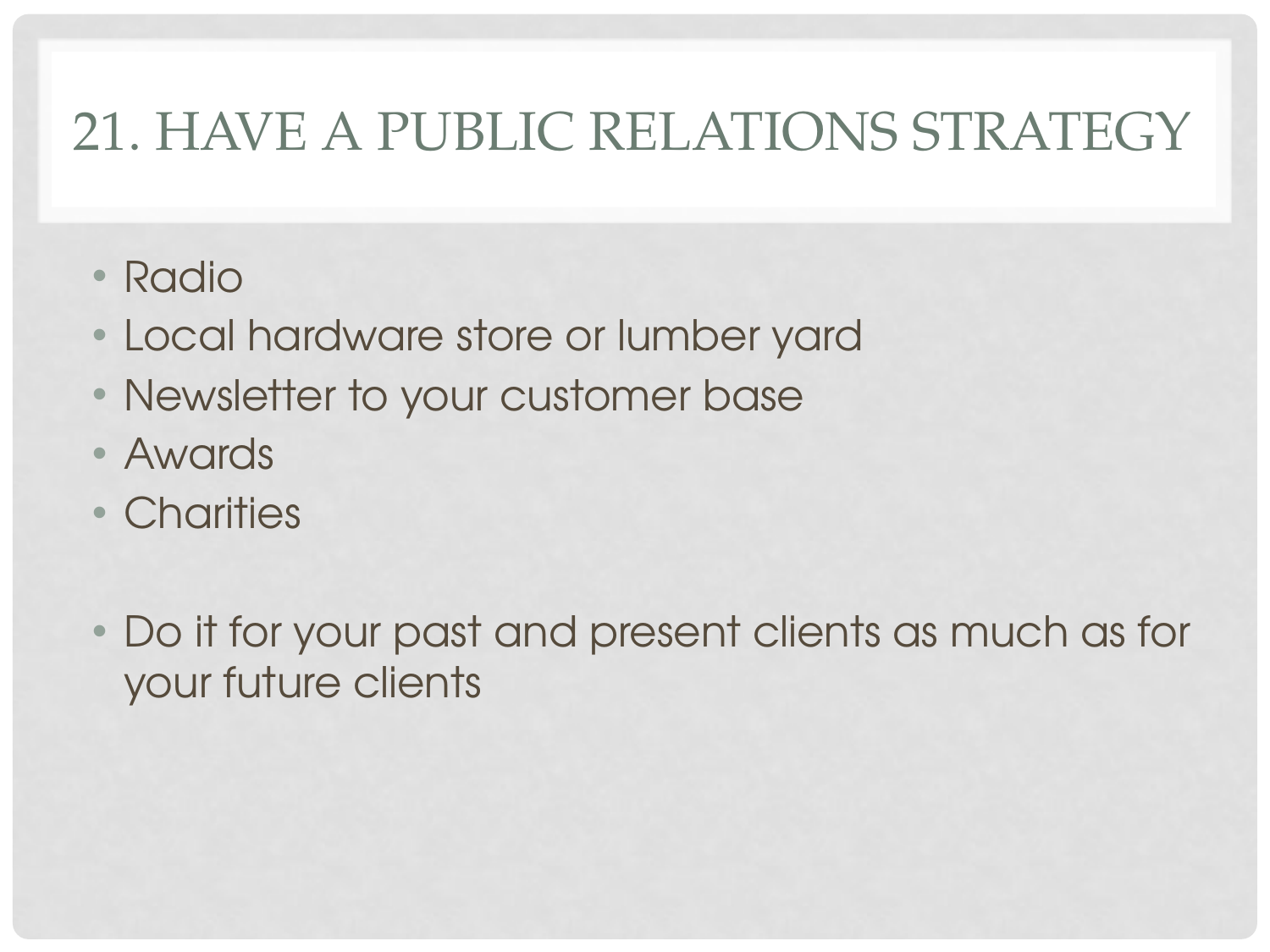

# 21. have A PUBLIC RELATIONS STRATEGY
Radio
Local hardware store or lumber yard
Newsletter to your customer base
Awards
Charities

Do it for your past and present clients as much as for your future clients